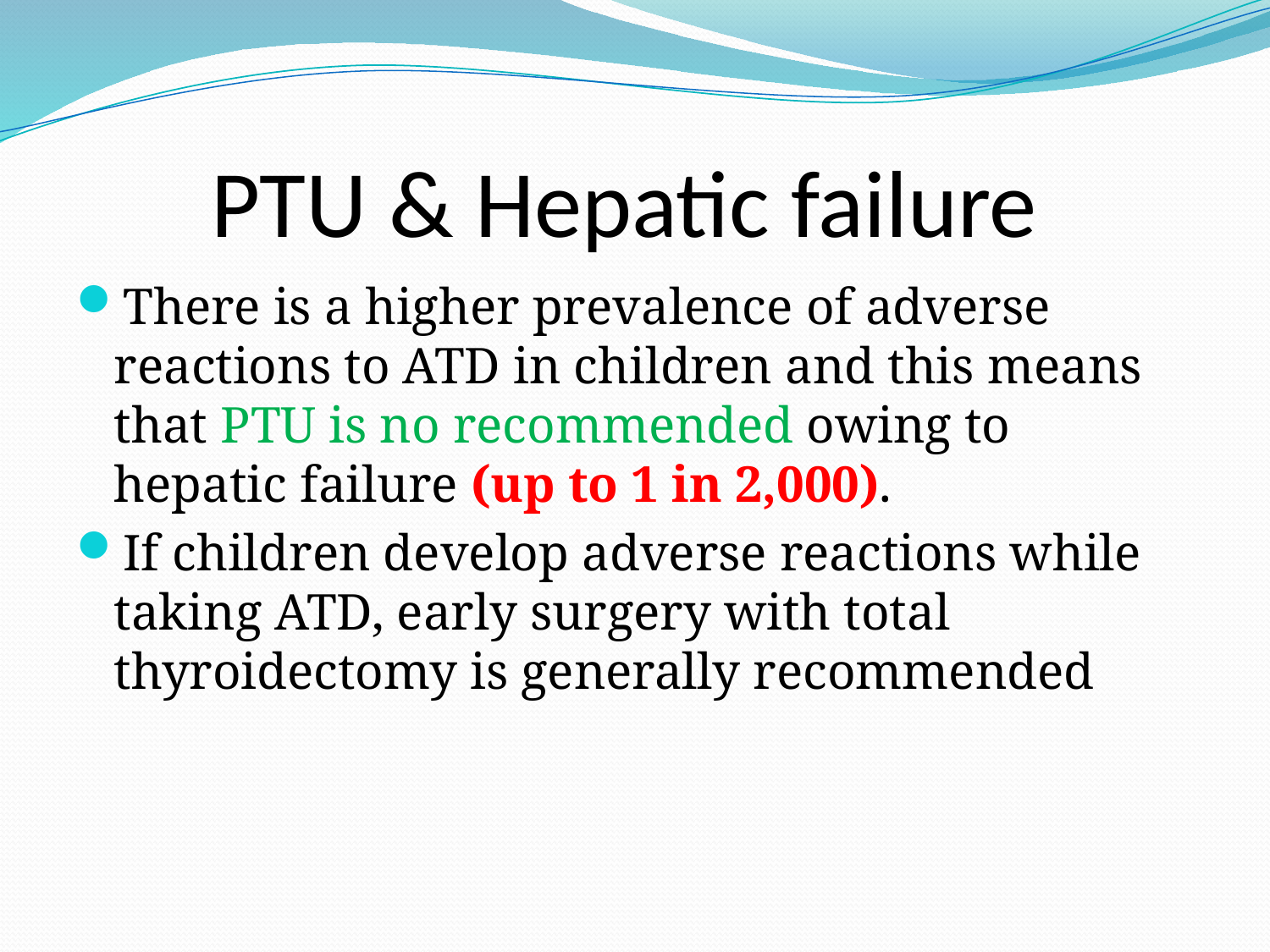

# PTU & Hepatic failure
There is a higher prevalence of adverse reactions to ATD in children and this means that PTU is no recommended owing to hepatic failure (up to 1 in 2,000).
If children develop adverse reactions while taking ATD, early surgery with total thyroidectomy is generally recommended